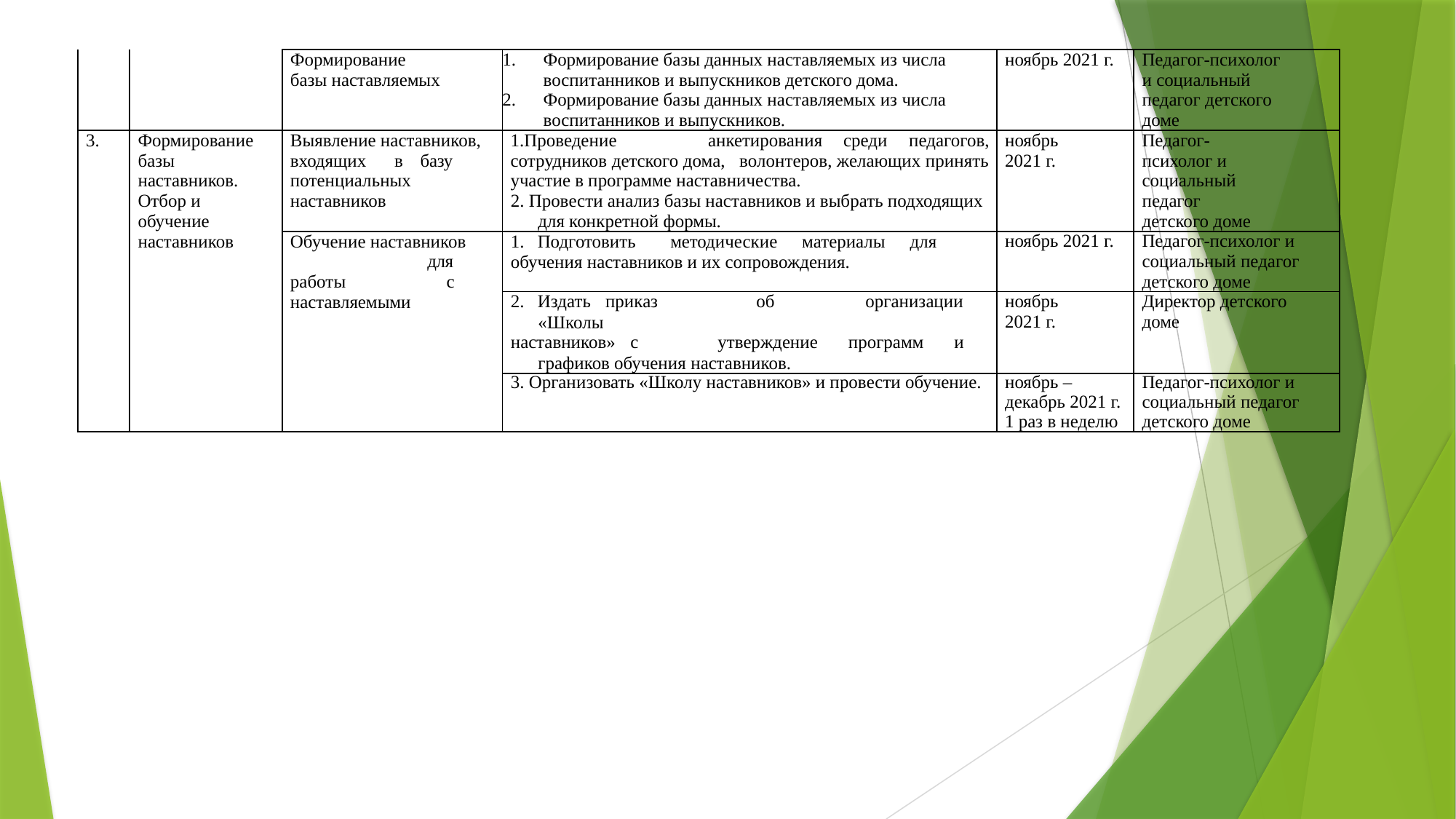

|  |  | Формирование базы наставляемых | Формирование базы данных наставляемых из числа воспитанников и выпускников детского дома. Формирование базы данных наставляемых из числа воспитанников и выпускников. | ноябрь 2021 г. | Педагог-психолог и социальный педагог детского доме |
| --- | --- | --- | --- | --- | --- |
| 3. | Формирование базы наставников. Отбор и обучение наставников | Выявление наставников, входящих в базу потенциальных наставников | 1.Проведение анкетирования среди педагогов, сотрудников детского дома, волонтеров, желающих принять участие в программе наставничества. 2. Провести анализ базы наставников и выбрать подходящих для конкретной формы. | ноябрь 2021 г. | Педагог-психолог и социальный педагог детского доме |
|  |  | Обучение наставников для работы с наставляемыми | 1. Подготовить методические материалы для обучения наставников и их сопровождения. | ноябрь 2021 г. | Педагог-психолог и социальный педагог детского доме |
|  |  |  | 2. Издать приказ об организации «Школы наставников» с утверждение программ и графиков обучения наставников. | ноябрь 2021 г. | Директор детского доме |
|  |  |  | 3. Организовать «Школу наставников» и провести обучение. | ноябрь – декабрь 2021 г. 1 раз в неделю | Педагог-психолог и социальный педагог детского доме |